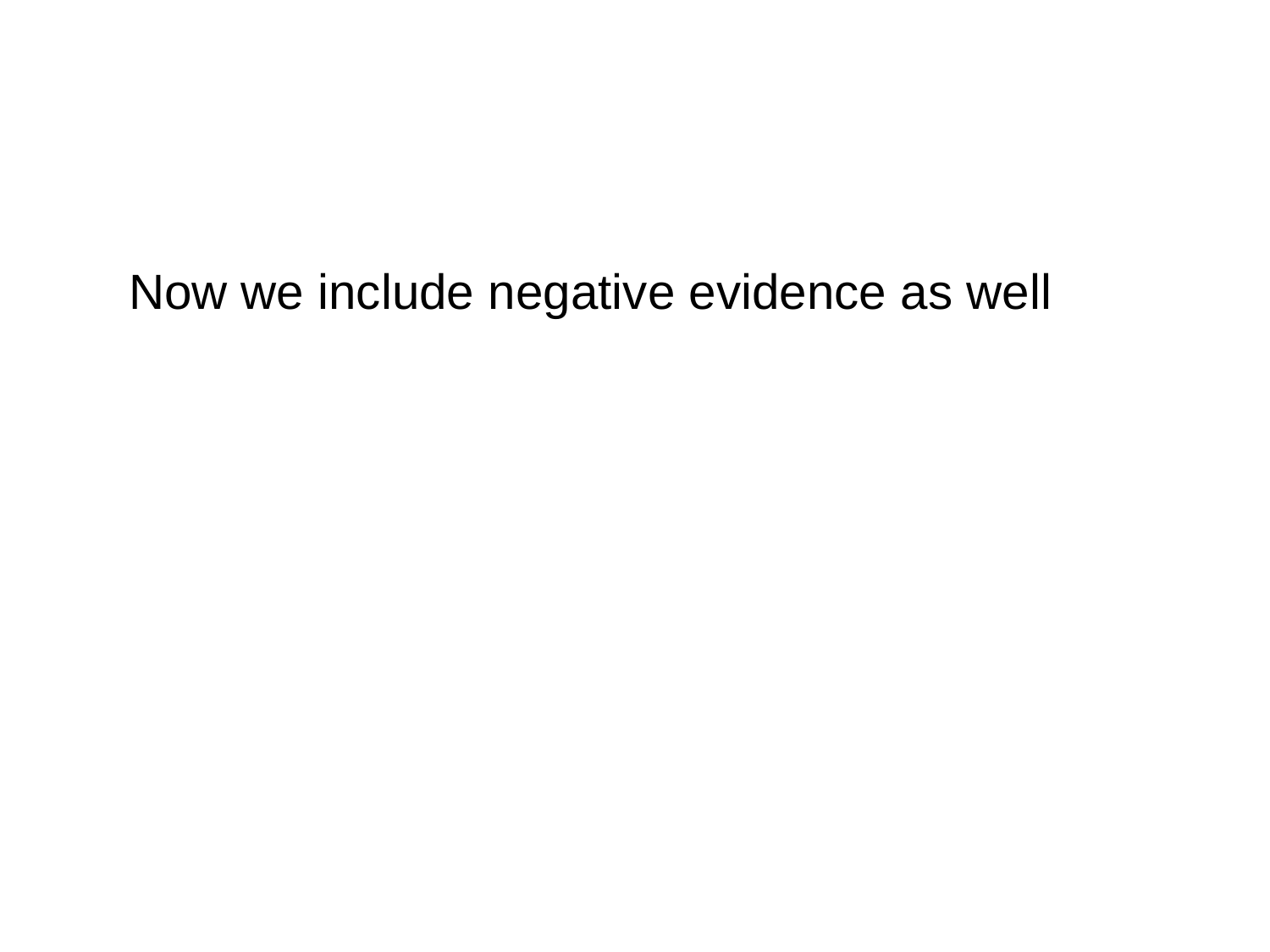

Now we include negative evidence as well